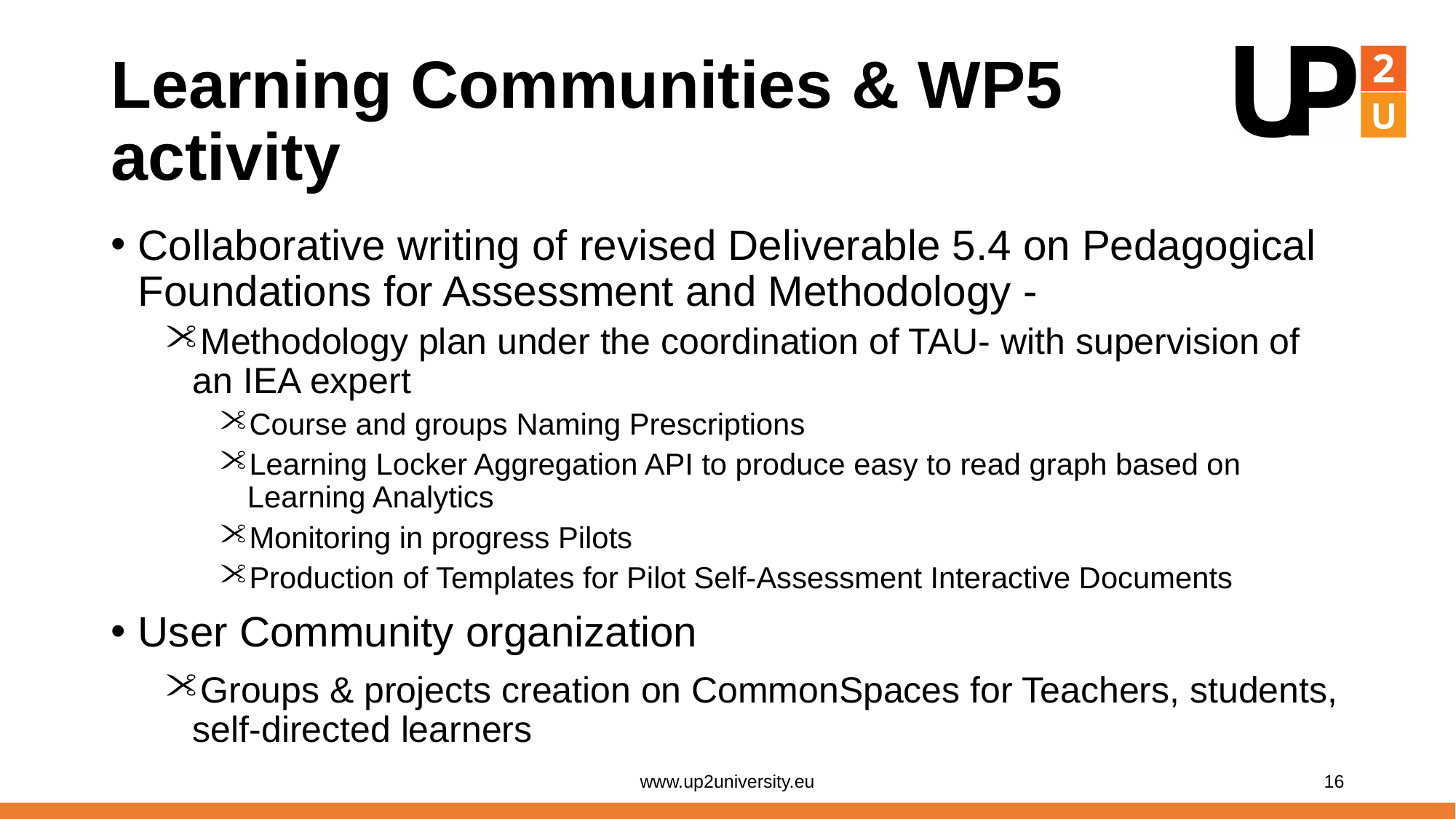

# Learning Communities & WP5 activity
Collaborative writing of revised Deliverable 5.4 on Pedagogical Foundations for Assessment and Methodology -
Methodology plan under the coordination of TAU- with supervision of an IEA expert
Course and groups Naming Prescriptions
Learning Locker Aggregation API to produce easy to read graph based on Learning Analytics
Monitoring in progress Pilots
Production of Templates for Pilot Self-Assessment Interactive Documents
User Community organization
Groups & projects creation on CommonSpaces for Teachers, students, self-directed learners

www.up2university.eu
16